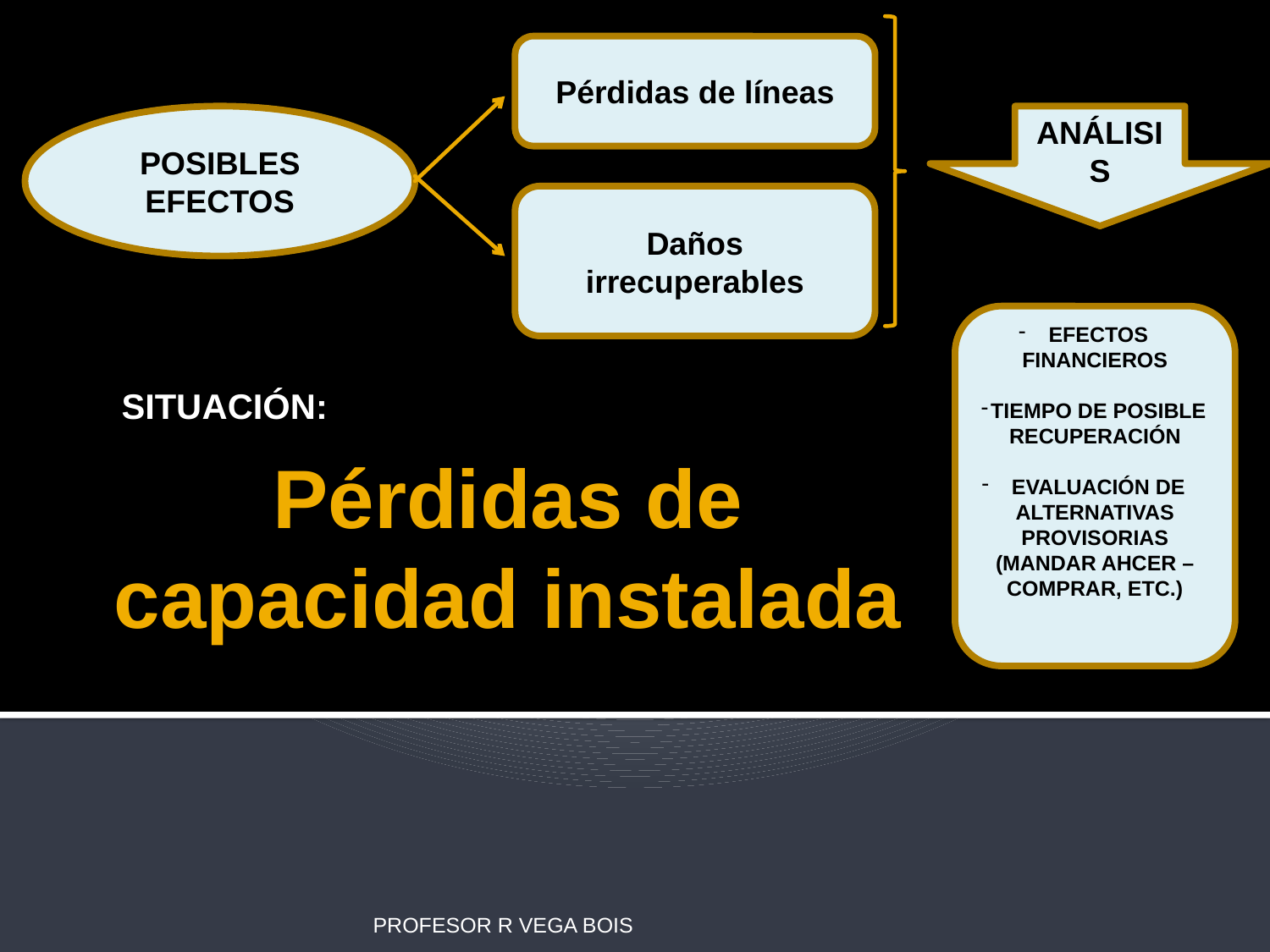

Pérdidas de líneas
POSIBLES EFECTOS
ANÁLISIS
Daños irrecuperables
EFECTOS FINANCIEROS

TIEMPO DE POSIBLE RECUPERACIÓN

EVALUACIÓN DE ALTERNATIVAS PROVISORIAS (MANDAR AHCER – COMPRAR, ETC.)

SITUACIÓN:
# Pérdidas de capacidad instalada
PROFESOR R VEGA BOIS